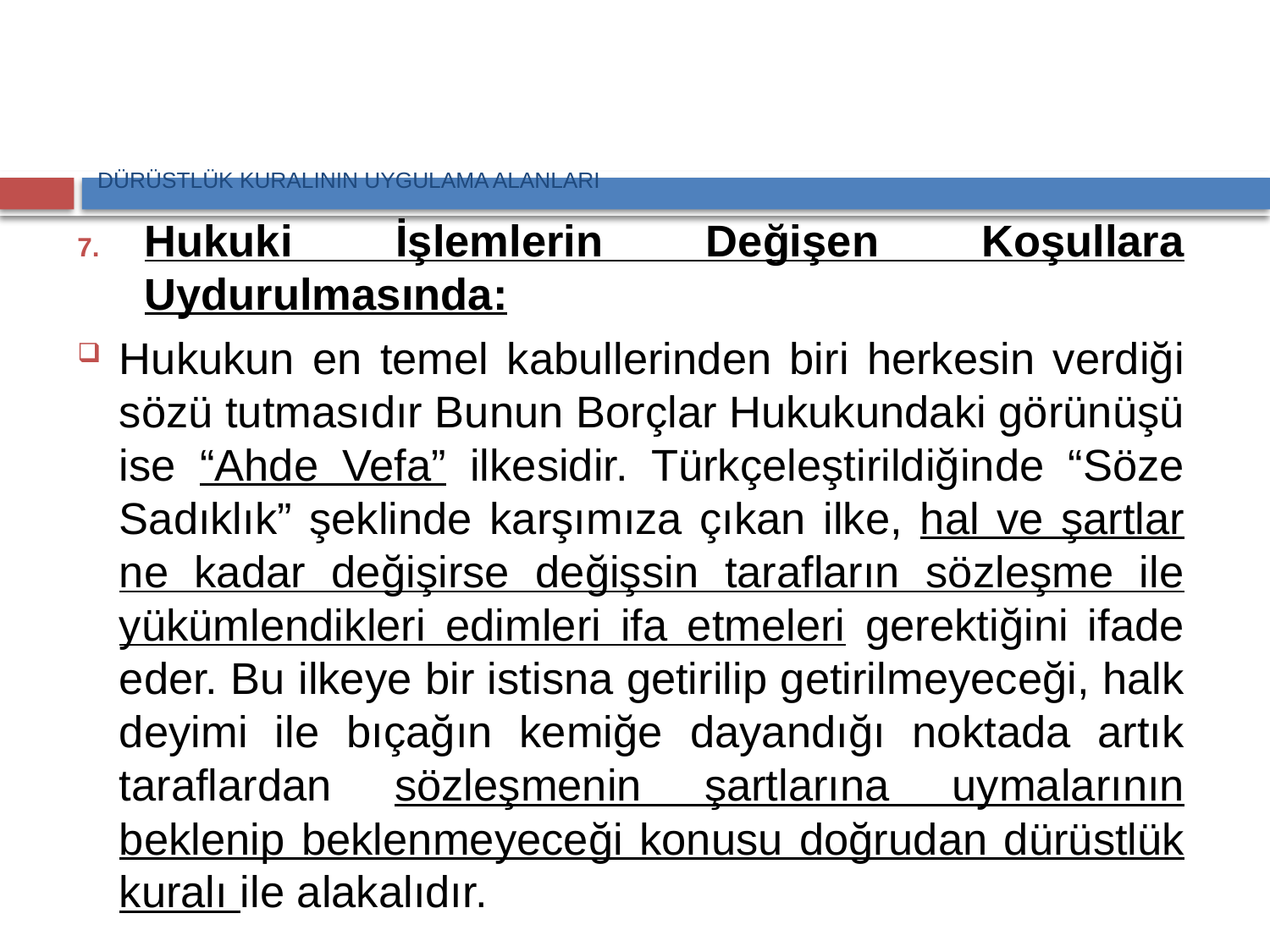

# DÜRÜSTLÜK KURALININ UYGULAMA ALANLARI
Hukuki İşlemlerin Değişen Koşullara Uydurulmasında:
Hukukun en temel kabullerinden biri herkesin verdiği sözü tutmasıdır Bunun Borçlar Hukukundaki görünüşü ise “Ahde Vefa” ilkesidir. Türkçeleştirildiğinde “Söze Sadıklık” şeklinde karşımıza çıkan ilke, hal ve şartlar ne kadar değişirse değişsin tarafların sözleşme ile yükümlendikleri edimleri ifa etmeleri gerektiğini ifade eder. Bu ilkeye bir istisna getirilip getirilmeyeceği, halk deyimi ile bıçağın kemiğe dayandığı noktada artık taraflardan sözleşmenin şartlarına uymalarının beklenip beklenmeyeceği konusu doğrudan dürüstlük kuralı ile alakalıdır.